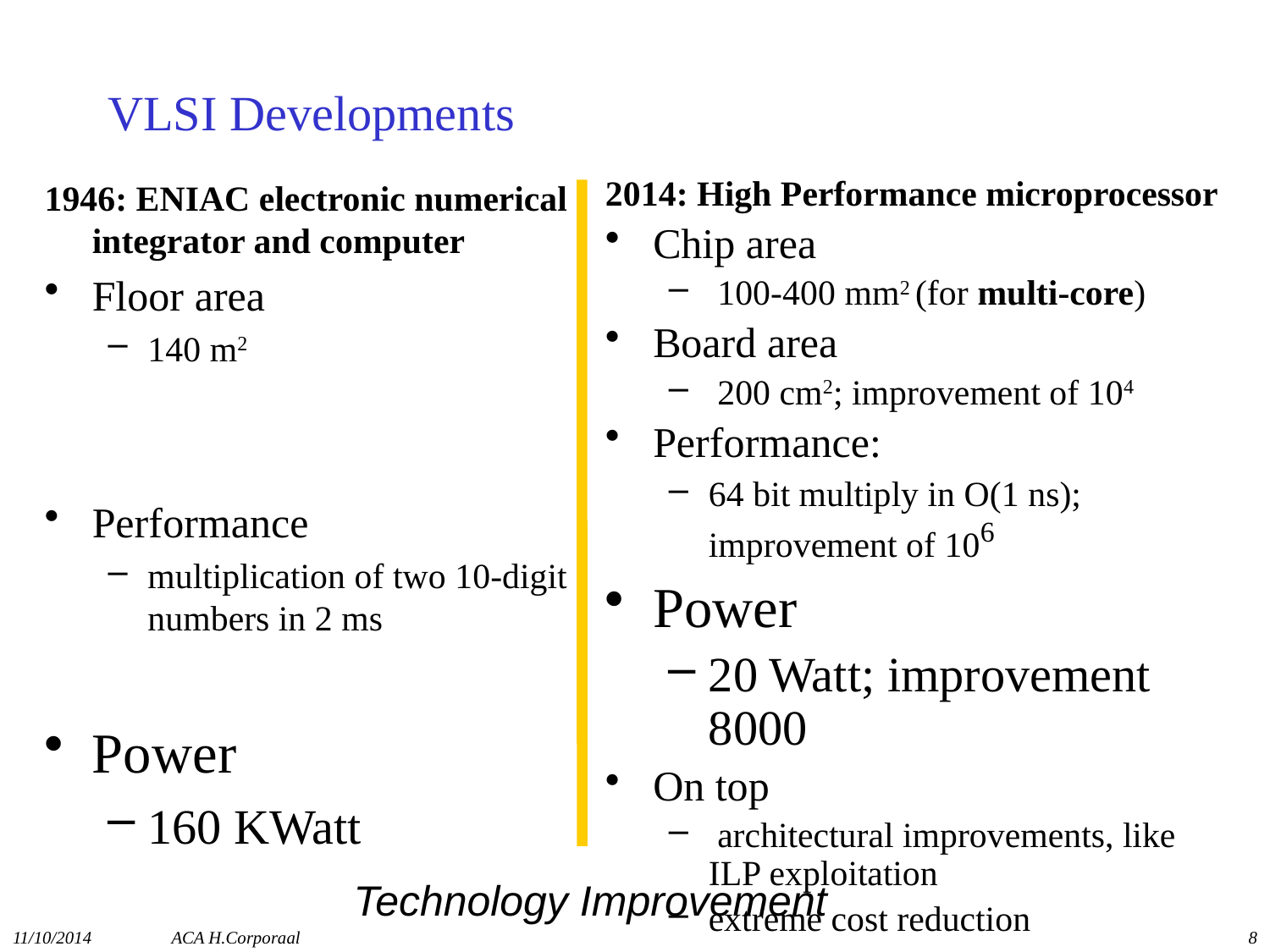

# VLSI Developments
1946: ENIAC electronic numerical integrator and computer
Floor area
140 m2

Performance
multiplication of two 10-digit numbers in 2 ms

Power
160 KWatt
2014: High Performance microprocessor
Chip area
 100-400 mm2 (for multi-core)
Board area
 200 cm2; improvement of 104
Performance:
64 bit multiply in O(1 ns); improvement of 106
Power
20 Watt; improvement 8000
On top
 architectural improvements, like ILP exploitation
extreme cost reduction

Technology Improvement
11/10/2014
ACA H.Corporaal
8